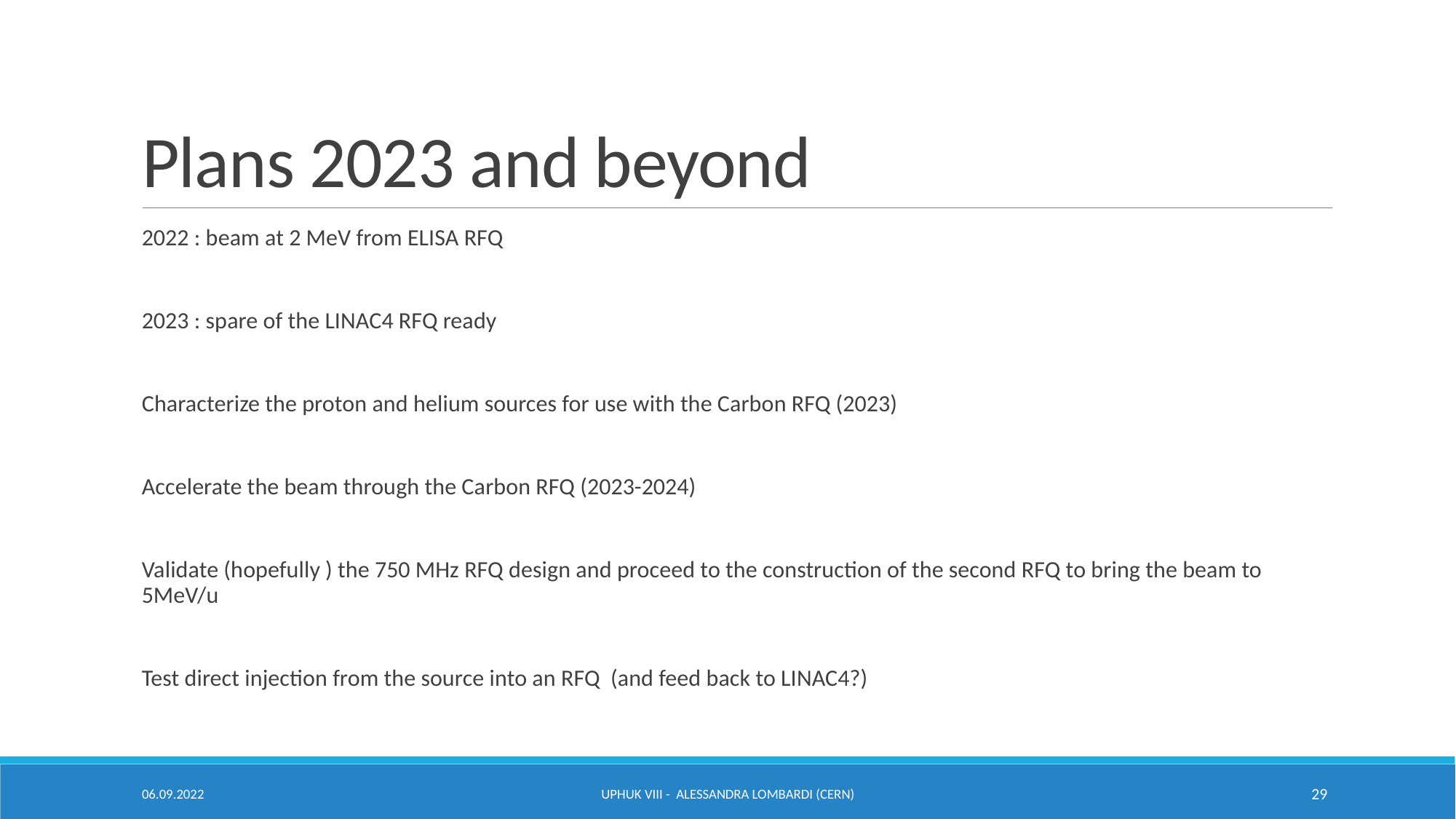

# Plans 2023 and beyond
2022 : beam at 2 MeV from ELISA RFQ

2023 : spare of the LINAC4 RFQ ready

Characterize the proton and helium sources for use with the Carbon RFQ (2023)

Accelerate the beam through the Carbon RFQ (2023-2024)

Validate (hopefully ) the 750 MHz RFQ design and proceed to the construction of the second RFQ to bring the beam to 5MeV/u

Test direct injection from the source into an RFQ  (and feed back to LINAC4?)

06.09.2022
UPHUK VIII -  Alessandra Lombardi (CERN)
29